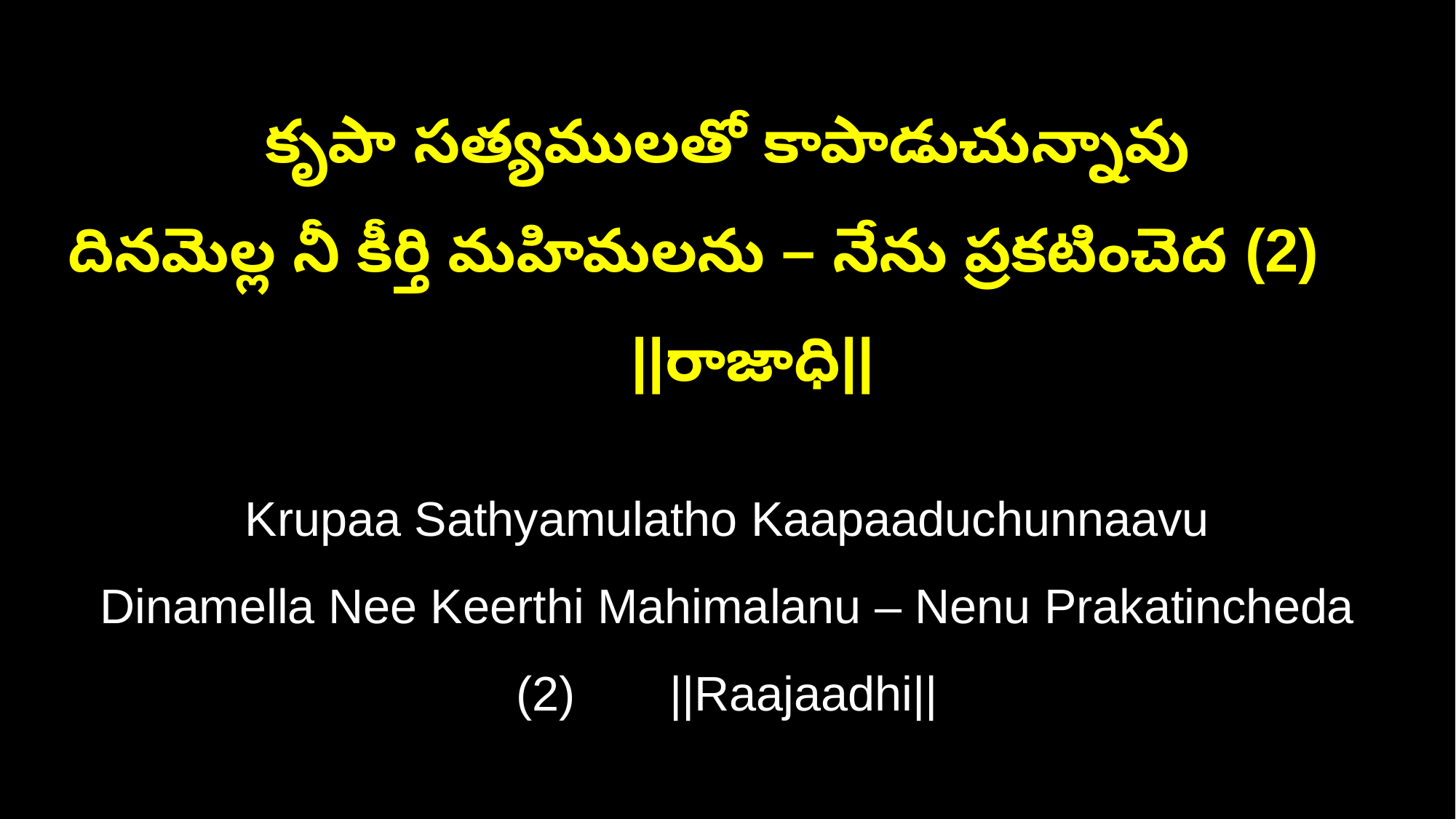

కృపా సత్యములతో కాపాడుచున్నావు
దినమెల్ల నీ కీర్తి మహిమలను – నేను ప్రకటించెద (2)        ||రాజాధి||
Krupaa Sathyamulatho Kaapaaduchunnaavu
Dinamella Nee Keerthi Mahimalanu – Nenu Prakatincheda (2)       ||Raajaadhi||